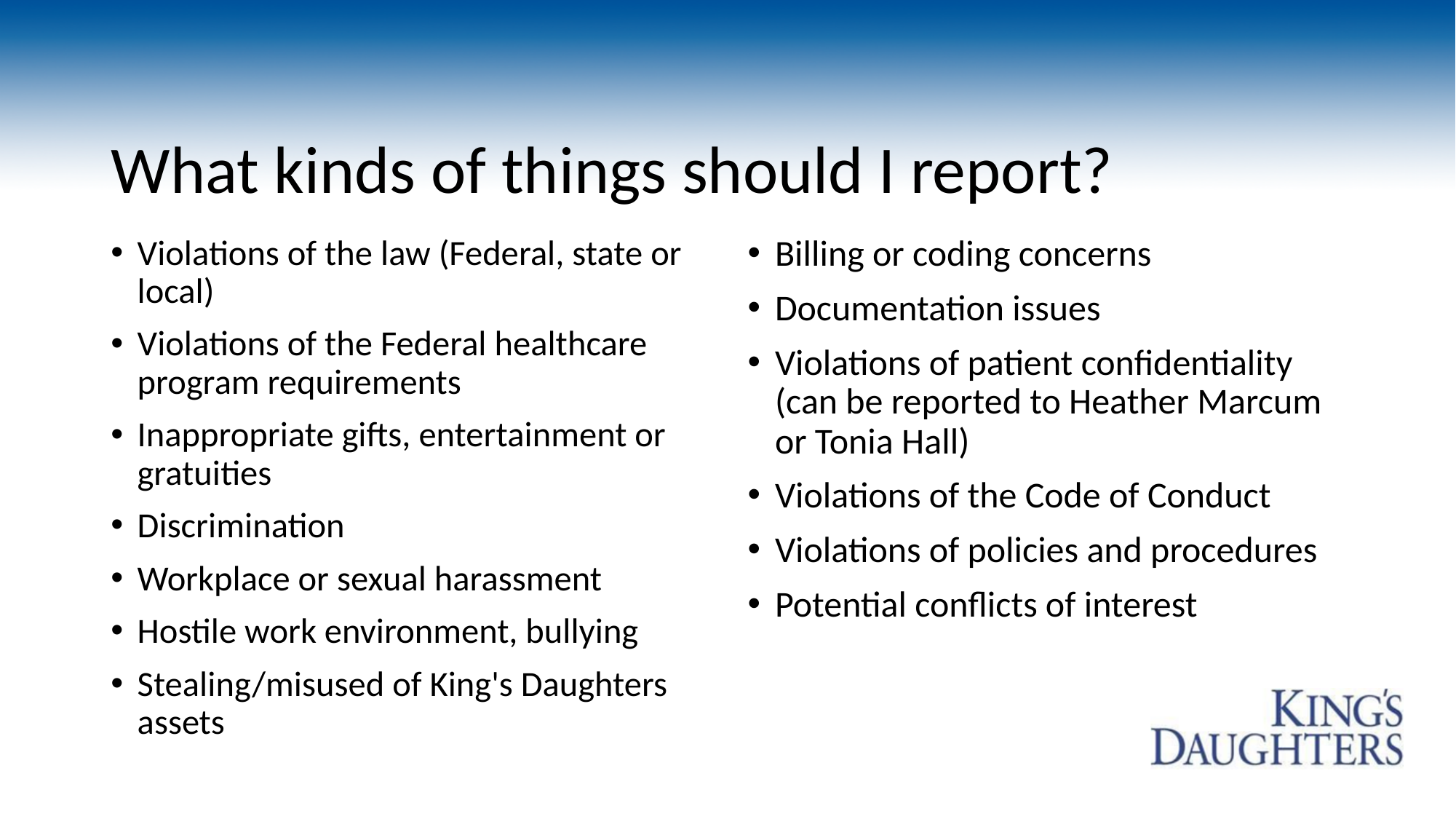

# What kinds of things should I report?
Violations of the law (Federal, state or local)
Violations of the Federal healthcare program requirements
Inappropriate gifts, entertainment or gratuities
Discrimination
Workplace or sexual harassment
Hostile work environment, bullying
Stealing/misused of King's Daughters assets
Billing or coding concerns
Documentation issues
Violations of patient confidentiality (can be reported to Heather Marcum or Tonia Hall)
Violations of the Code of Conduct
Violations of policies and procedures
Potential conflicts of interest